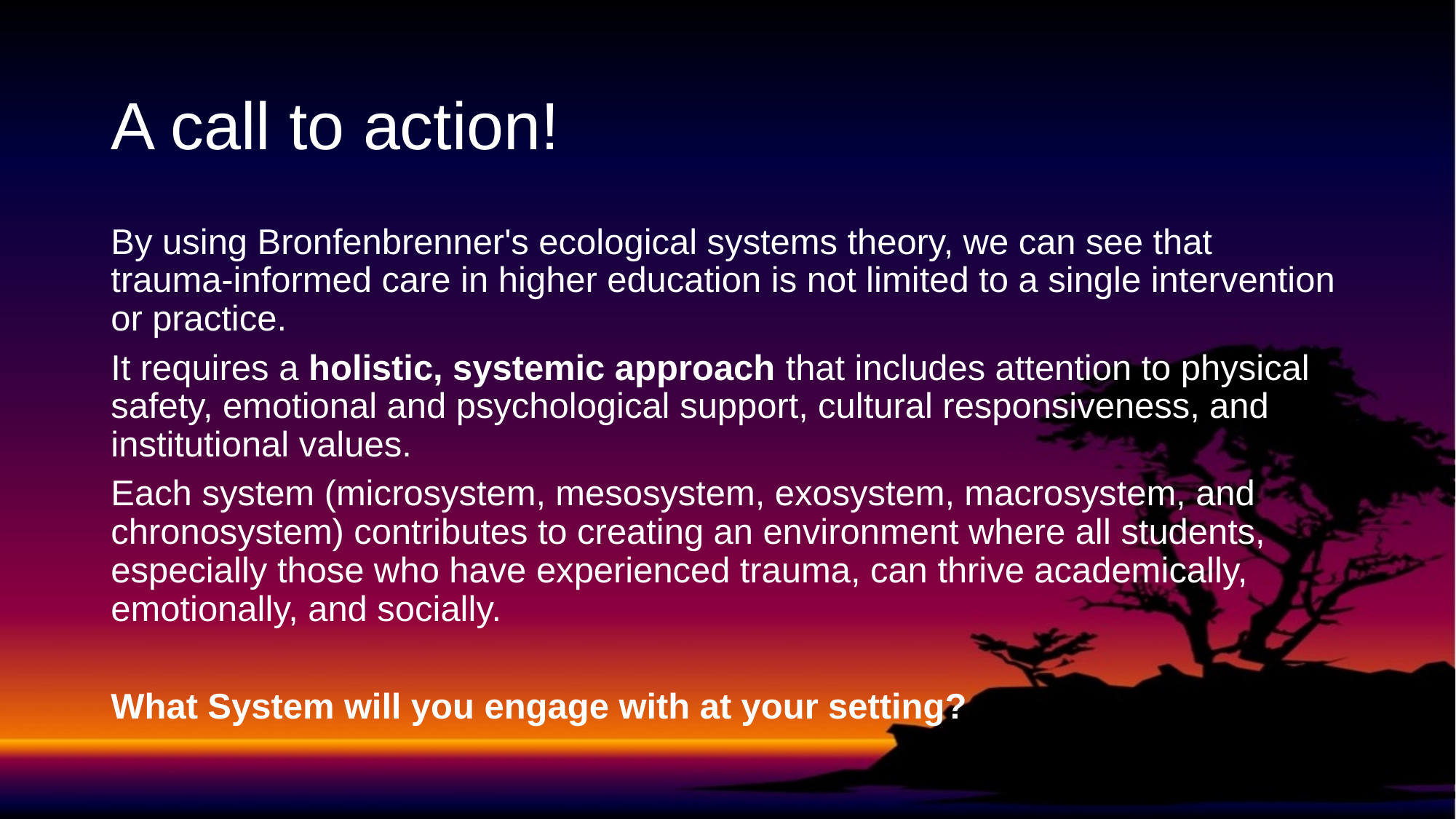

# A call to action!
By using Bronfenbrenner's ecological systems theory, we can see that trauma-informed care in higher education is not limited to a single intervention or practice.
It requires a holistic, systemic approach that includes attention to physical safety, emotional and psychological support, cultural responsiveness, and institutional values.
Each system (microsystem, mesosystem, exosystem, macrosystem, and chronosystem) contributes to creating an environment where all students, especially those who have experienced trauma, can thrive academically, emotionally, and socially.

What System will you engage with at your setting?